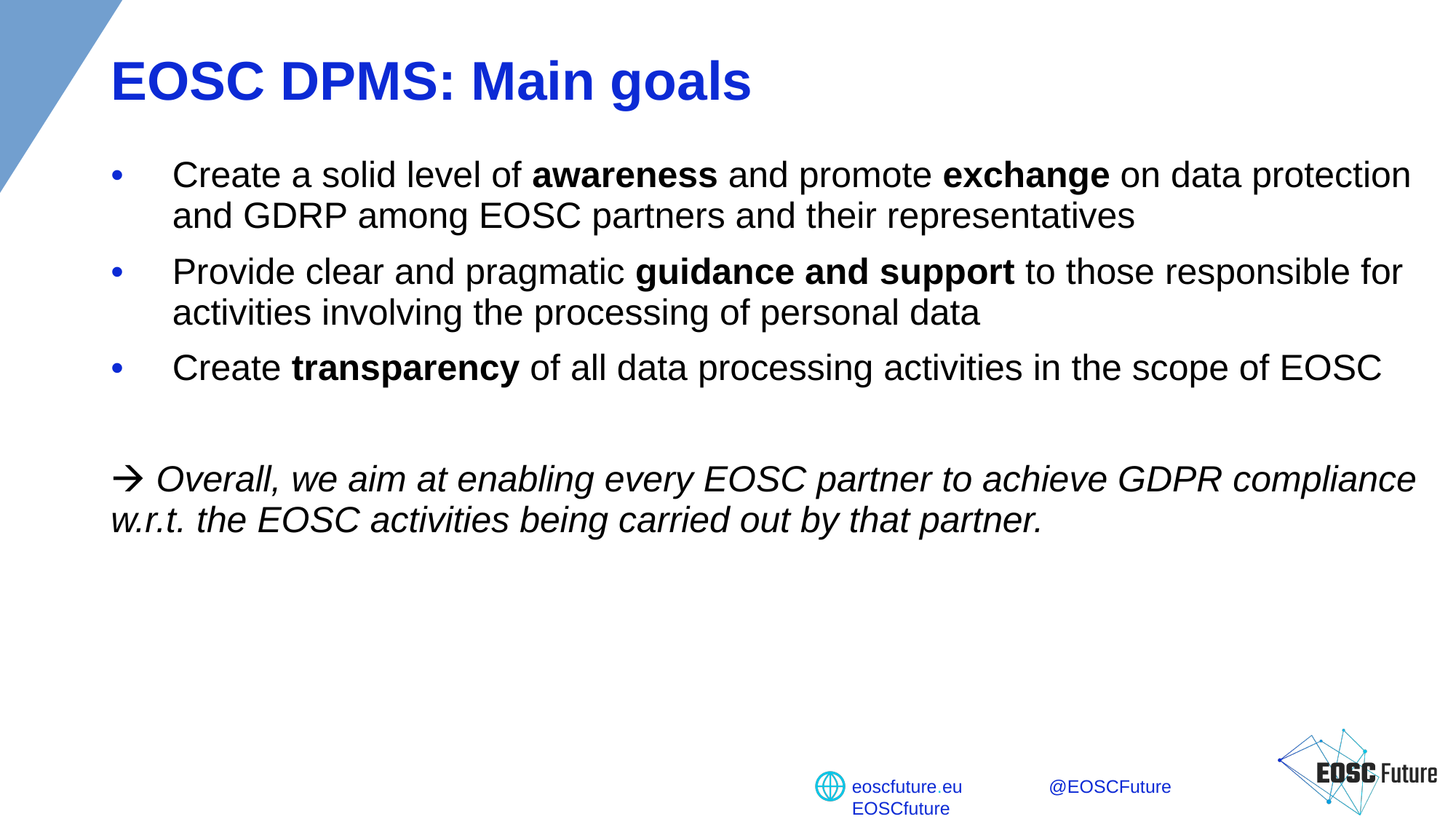

# EOSC DPMS: Main goals
Create a solid level of awareness and promote exchange on data protection and GDRP among EOSC partners and their representatives
Provide clear and pragmatic guidance and support to those responsible for activities involving the processing of personal data
Create transparency of all data processing activities in the scope of EOSC

🡪 Overall, we aim at enabling every EOSC partner to achieve GDPR compliance w.r.t. the EOSC activities being carried out by that partner.